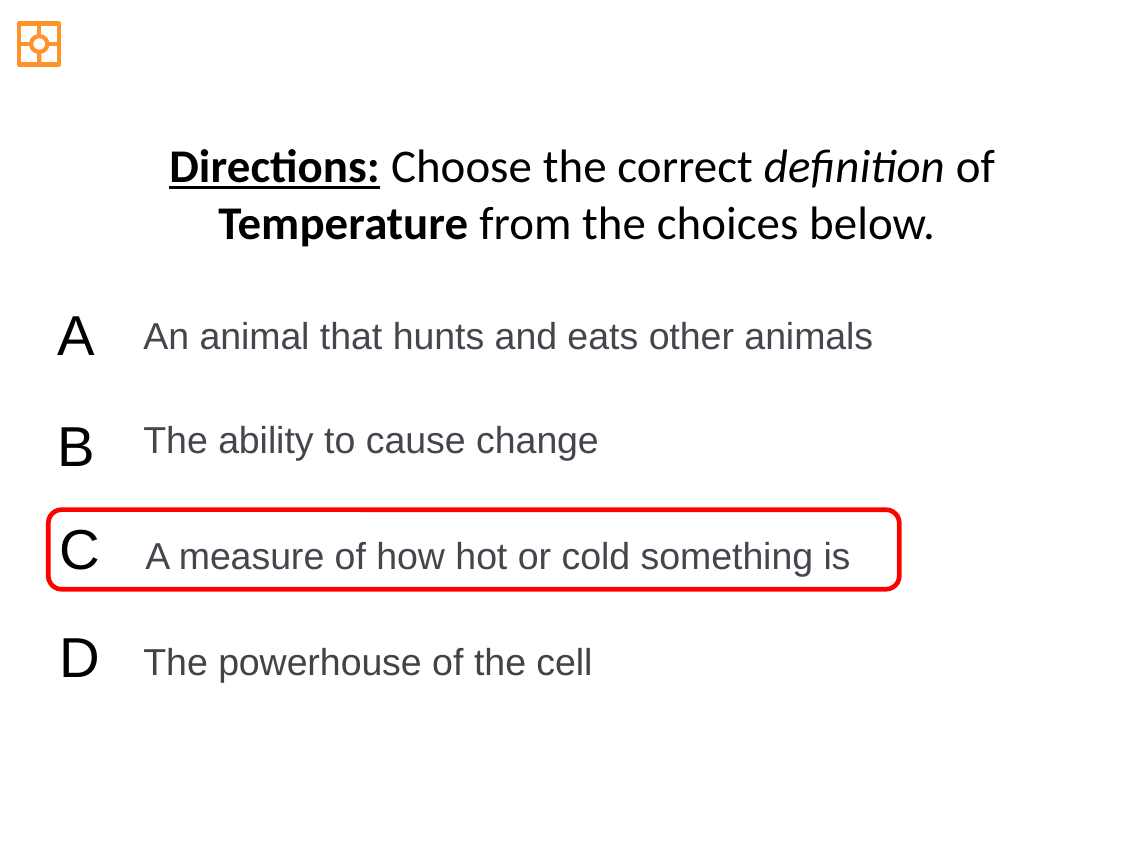

Directions: Choose the correct definition of Temperature from the choices below.
A

An animal that hunts and eats other animals
B
The ability to cause change
C

A measure of how hot or cold something is
D
The powerhouse of the cell